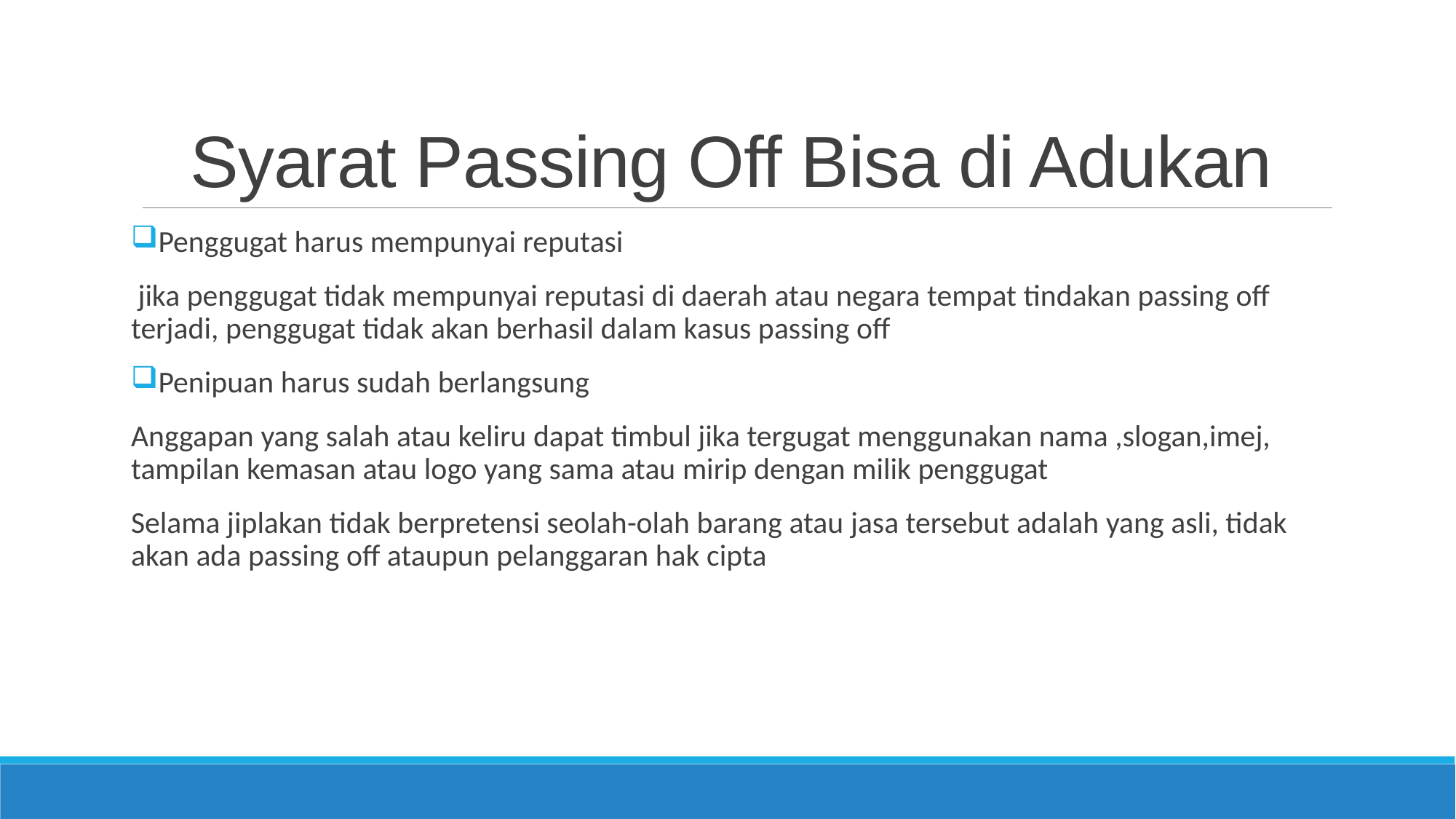

# Syarat Passing Off Bisa di Adukan
Penggugat harus mempunyai reputasi
 jika penggugat tidak mempunyai reputasi di daerah atau negara tempat tindakan passing off terjadi, penggugat tidak akan berhasil dalam kasus passing off
Penipuan harus sudah berlangsung
Anggapan yang salah atau keliru dapat timbul jika tergugat menggunakan nama ,slogan,imej, tampilan kemasan atau logo yang sama atau mirip dengan milik penggugat
Selama jiplakan tidak berpretensi seolah-olah barang atau jasa tersebut adalah yang asli, tidak akan ada passing off ataupun pelanggaran hak cipta